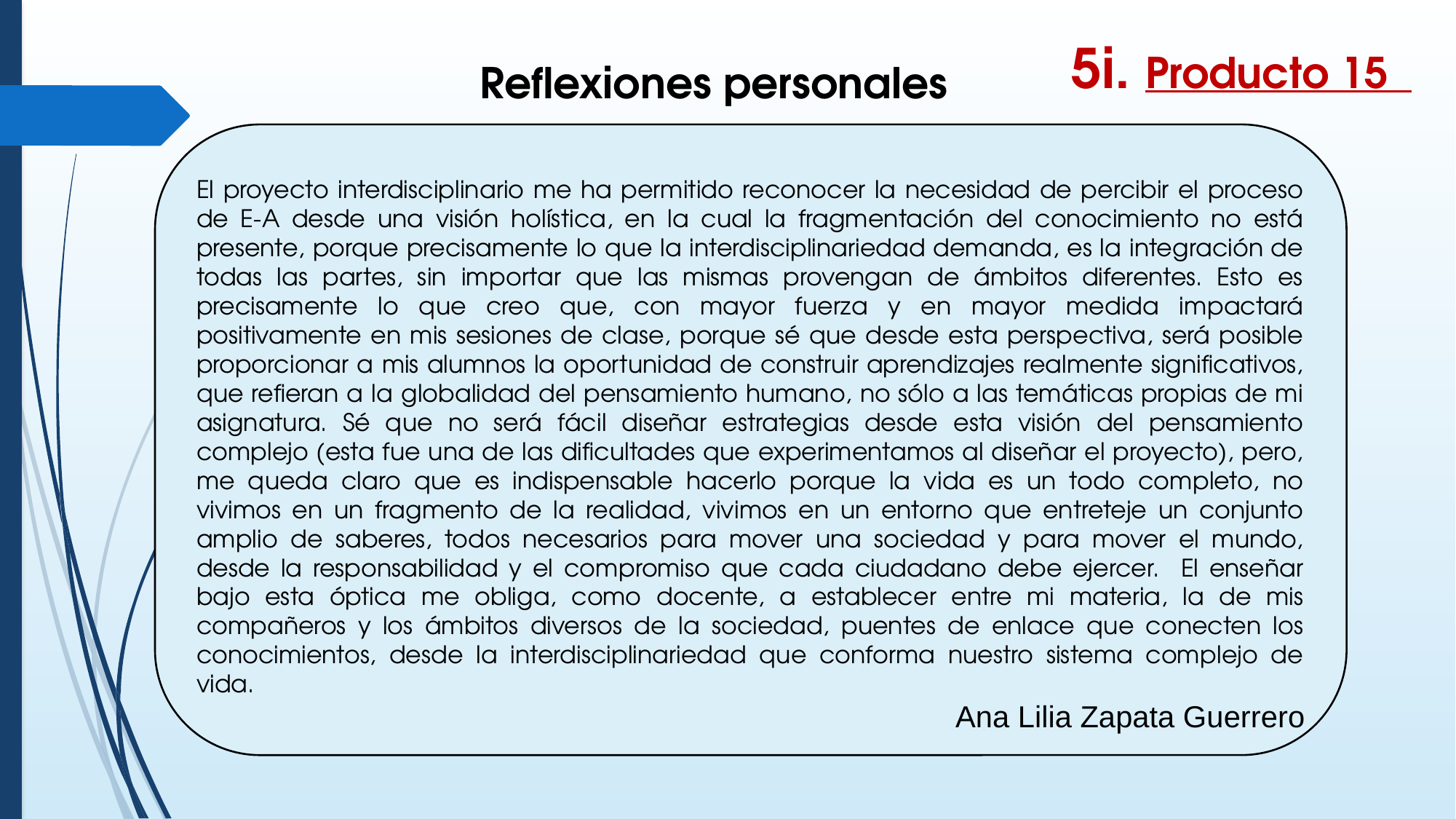

5i. Producto 15
Reflexiones personales

El proyecto interdisciplinario me ha permitido reconocer la necesidad de percibir el proceso de E-A desde una visión holística, en la cual la fragmentación del conocimiento no está presente, porque precisamente lo que la interdisciplinariedad demanda, es la integración de todas las partes, sin importar que las mismas provengan de ámbitos diferentes. Esto es precisamente lo que creo que, con mayor fuerza y en mayor medida impactará positivamente en mis sesiones de clase, porque sé que desde esta perspectiva, será posible proporcionar a mis alumnos la oportunidad de construir aprendizajes realmente significativos, que refieran a la globalidad del pensamiento humano, no sólo a las temáticas propias de mi asignatura. Sé que no será fácil diseñar estrategias desde esta visión del pensamiento complejo (esta fue una de las dificultades que experimentamos al diseñar el proyecto), pero, me queda claro que es indispensable hacerlo porque la vida es un todo completo, no vivimos en un fragmento de la realidad, vivimos en un entorno que entreteje un conjunto amplio de saberes, todos necesarios para mover una sociedad y para mover el mundo, desde la responsabilidad y el compromiso que cada ciudadano debe ejercer.  El enseñar bajo esta óptica me obliga, como docente, a establecer entre mi materia, la de mis compañeros y los ámbitos diversos de la sociedad, puentes de enlace que conecten los conocimientos, desde la interdisciplinariedad que conforma nuestro sistema complejo de vida.
Ana Lilia Zapata Guerrero